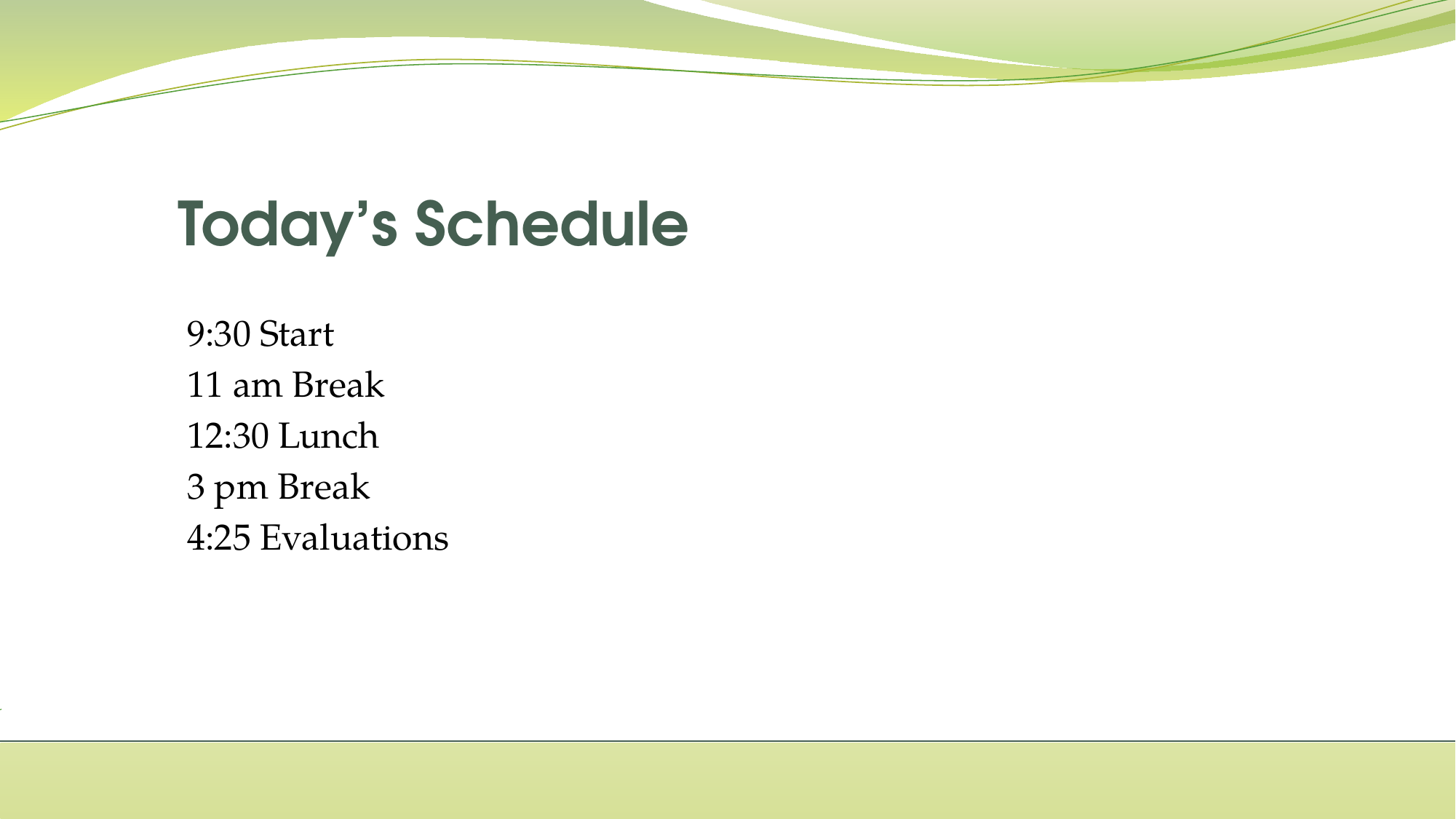

# Today’s Schedule
9:30 Start
11 am Break
12:30 Lunch
3 pm Break
4:25 Evaluations